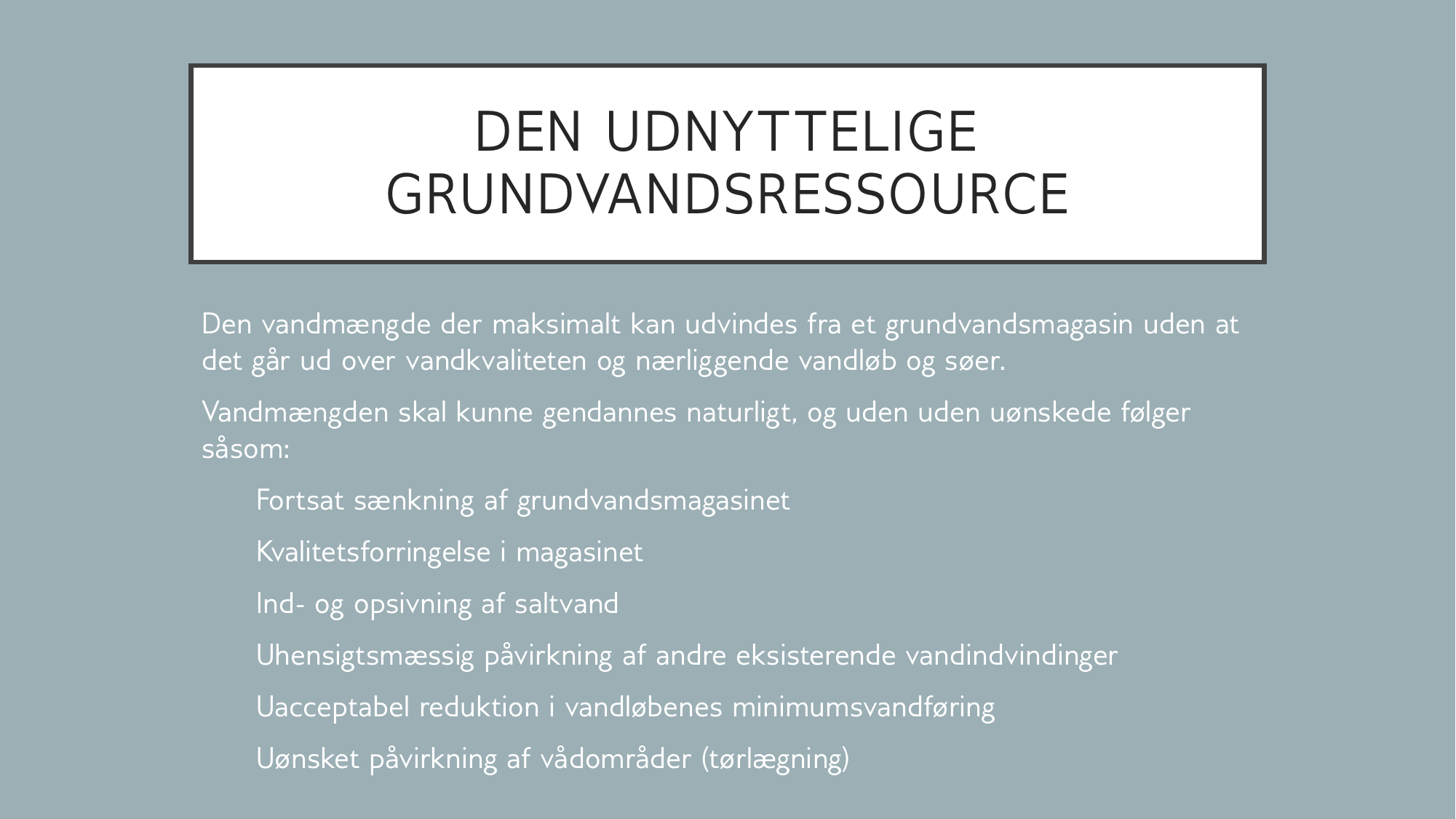

# Den udnyttelige grundvandsressource
Den vandmængde der maksimalt kan udvindes fra et grundvandsmagasin uden at det går ud over vandkvaliteten og nærliggende vandløb og søer.
Vandmængden skal kunne gendannes naturligt, og uden uden uønskede følger såsom:
Fortsat sænkning af grundvandsmagasinet
Kvalitetsforringelse i magasinet
Ind- og opsivning af saltvand
Uhensigtsmæssig påvirkning af andre eksisterende vandindvindinger
Uacceptabel reduktion i vandløbenes minimumsvandføring
Uønsket påvirkning af vådområder (tørlægning)